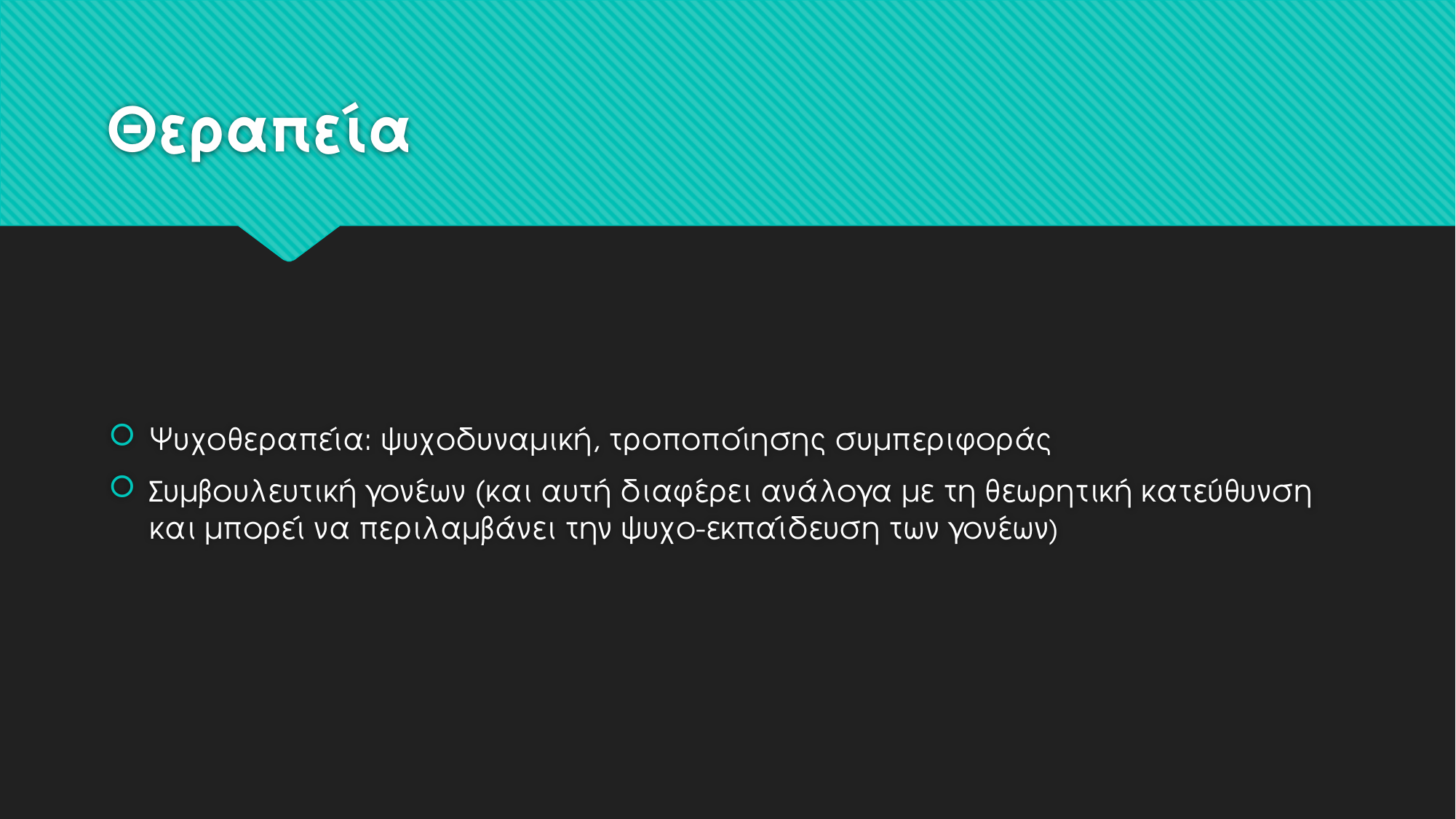

# Θεραπεία
Ψυχοθεραπεία: ψυχοδυναμική, τροποποίησης συμπεριφοράς
Συμβουλευτική γονέων (και αυτή διαφέρει ανάλογα με τη θεωρητική κατεύθυνση και μπορεί να περιλαμβάνει την ψυχο-εκπαίδευση των γονέων)